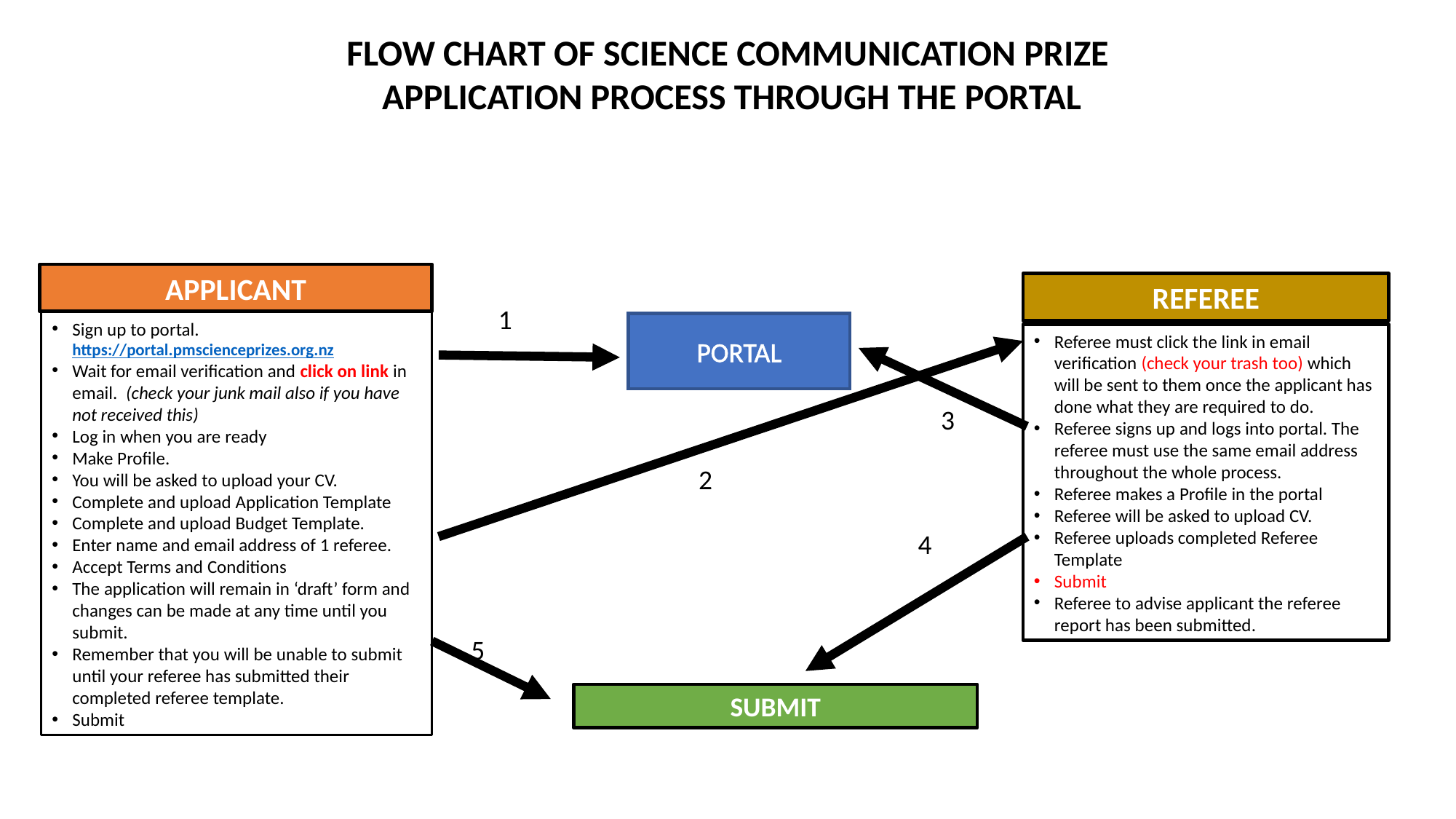

FLOW CHART OF SCIENCE COMMUNICATION PRIZE
APPLICATION PROCESS THROUGH THE PORTAL
APPLICANT
REFEREE
1
Sign up to portal. https://portal.pmscienceprizes.org.nz
Wait for email verification and click on link in email.  (check your junk mail also if you have not received this)
Log in when you are ready
Make Profile.
You will be asked to upload your CV.
Complete and upload Application Template
Complete and upload Budget Template.
Enter name and email address of 1 referee.
Accept Terms and Conditions
The application will remain in ‘draft’ form and changes can be made at any time until you submit.
Remember that you will be unable to submit until your referee has submitted their completed referee template.
Submit
PORTAL
Referee must click the link in email verification (check your trash too) which will be sent to them once the applicant has done what they are required to do.
Referee signs up and logs into portal. The referee must use the same email address throughout the whole process.
Referee makes a Profile in the portal
Referee will be asked to upload CV.
Referee uploads completed Referee Template
Submit
Referee to advise applicant the referee report has been submitted.
3
2
4
5
SUBMIT